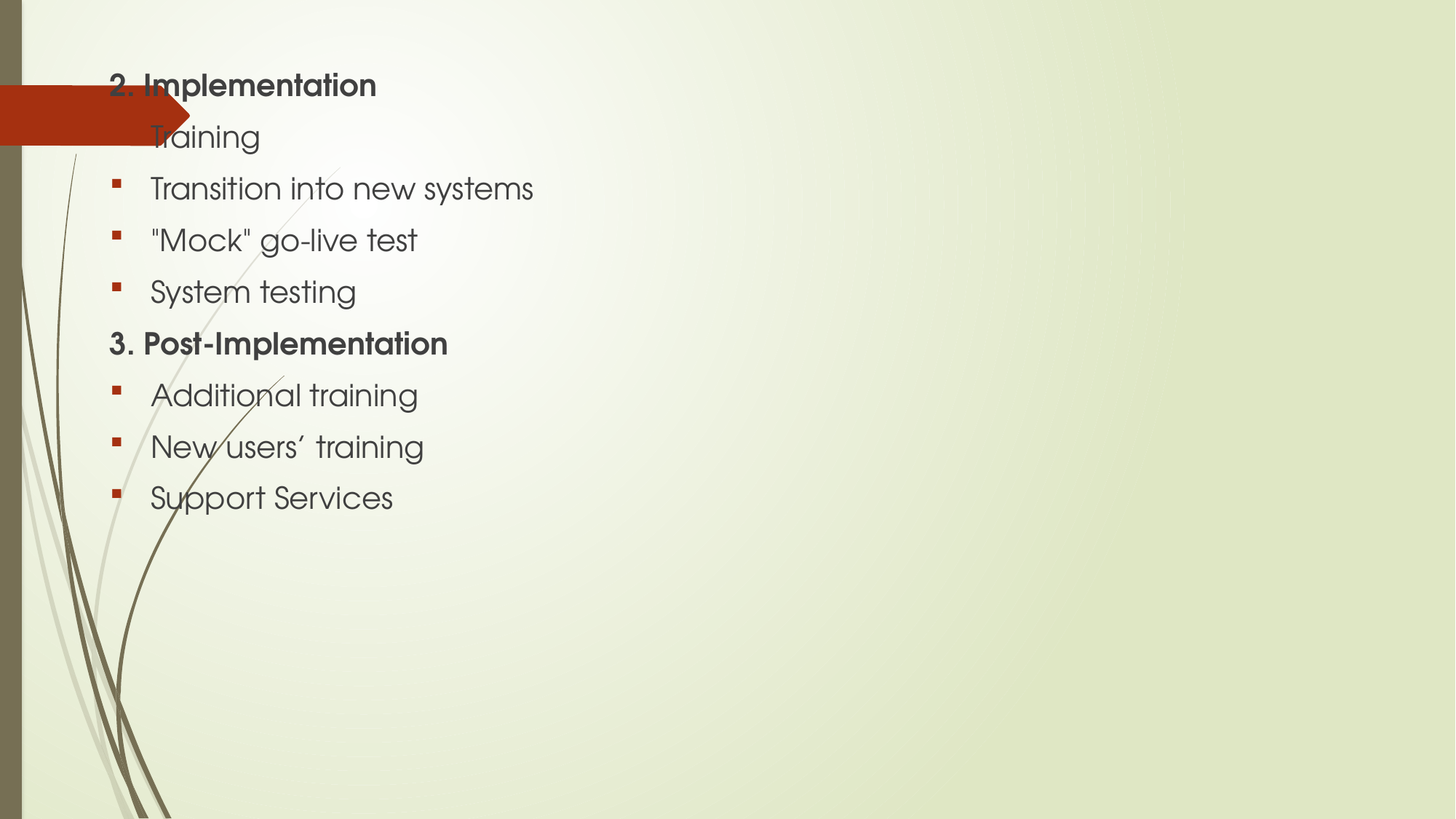

2. Implementation
Training
Transition into new systems
"Mock" go-live test
System testing
3. Post-Implementation
Additional training
New users’ training
Support Services